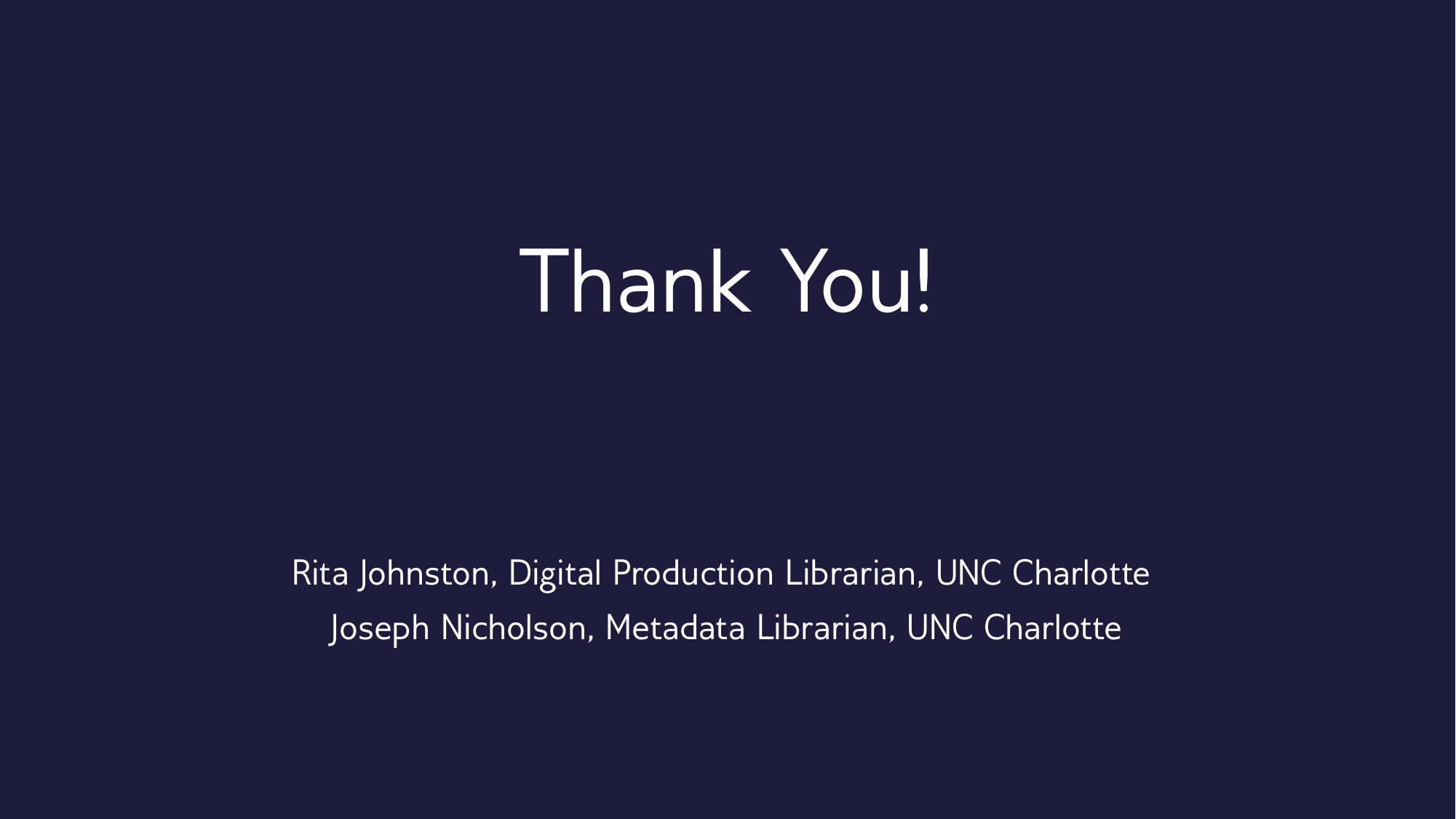

# Thank You!
Rita Johnston, Digital Production Librarian, UNC Charlotte
Joseph Nicholson, Metadata Librarian, UNC Charlotte